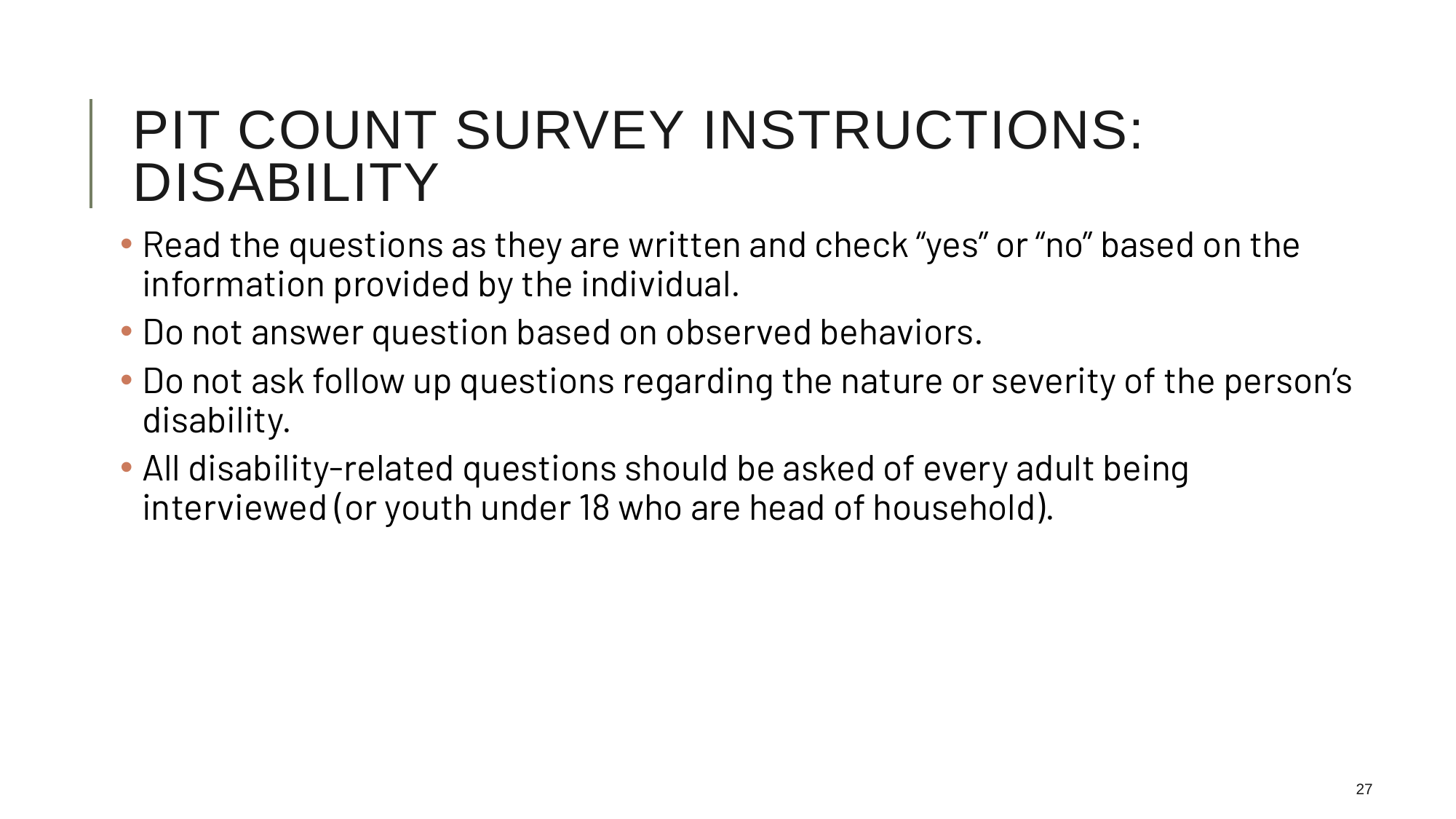

# PIT Count Survey Instructions: Disability
Read the questions as they are written and check “yes” or “no” based on the information provided by the individual.
Do not answer question based on observed behaviors.
Do not ask follow up questions regarding the nature or severity of the person’s disability.
All disability-related questions should be asked of every adult being interviewed (or youth under 18 who are head of household).
27